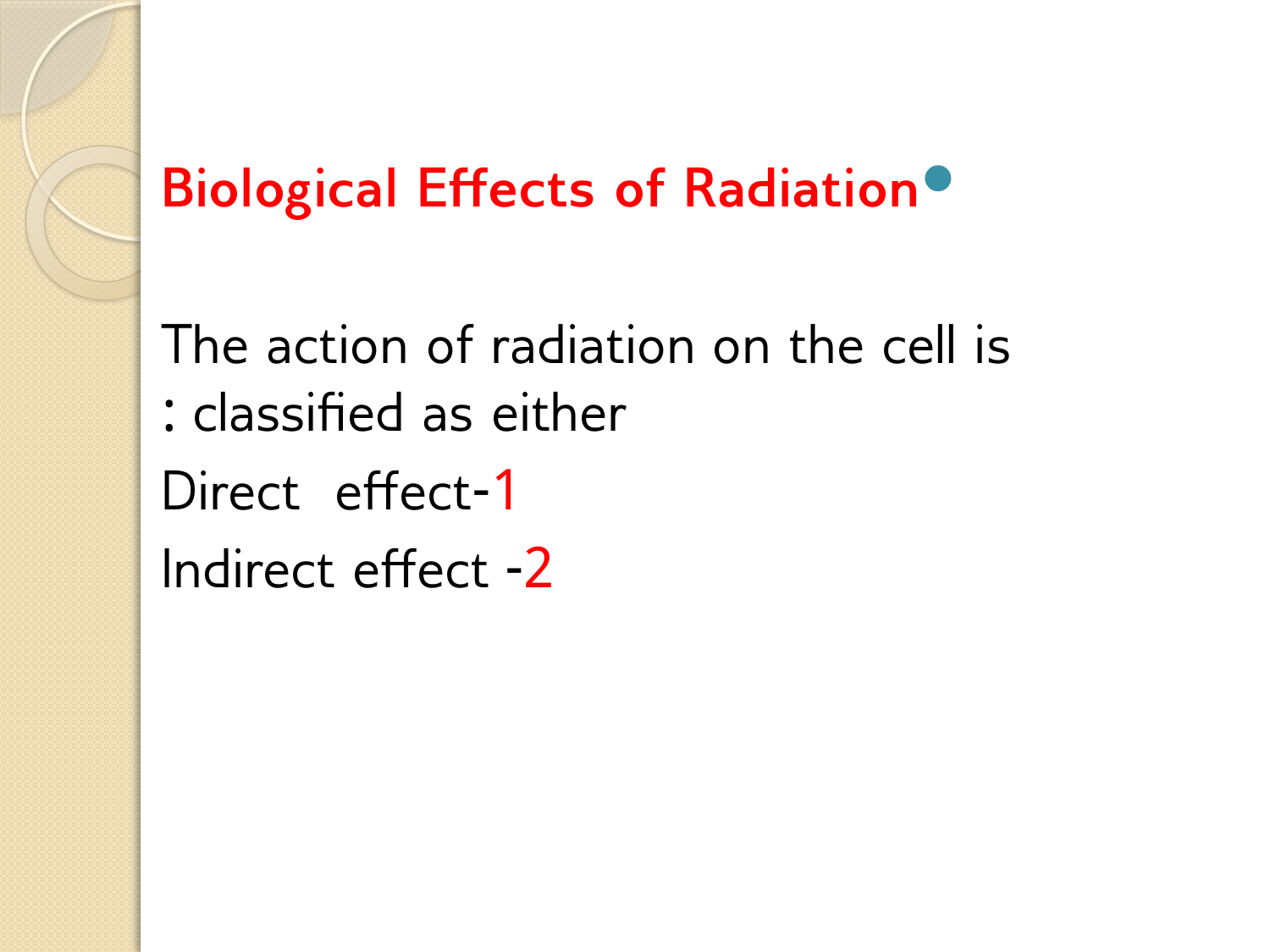

Biological Effects of Radiation

The action of radiation on the cell is classified as either :
1-Direct  effect
2- Indirect effect